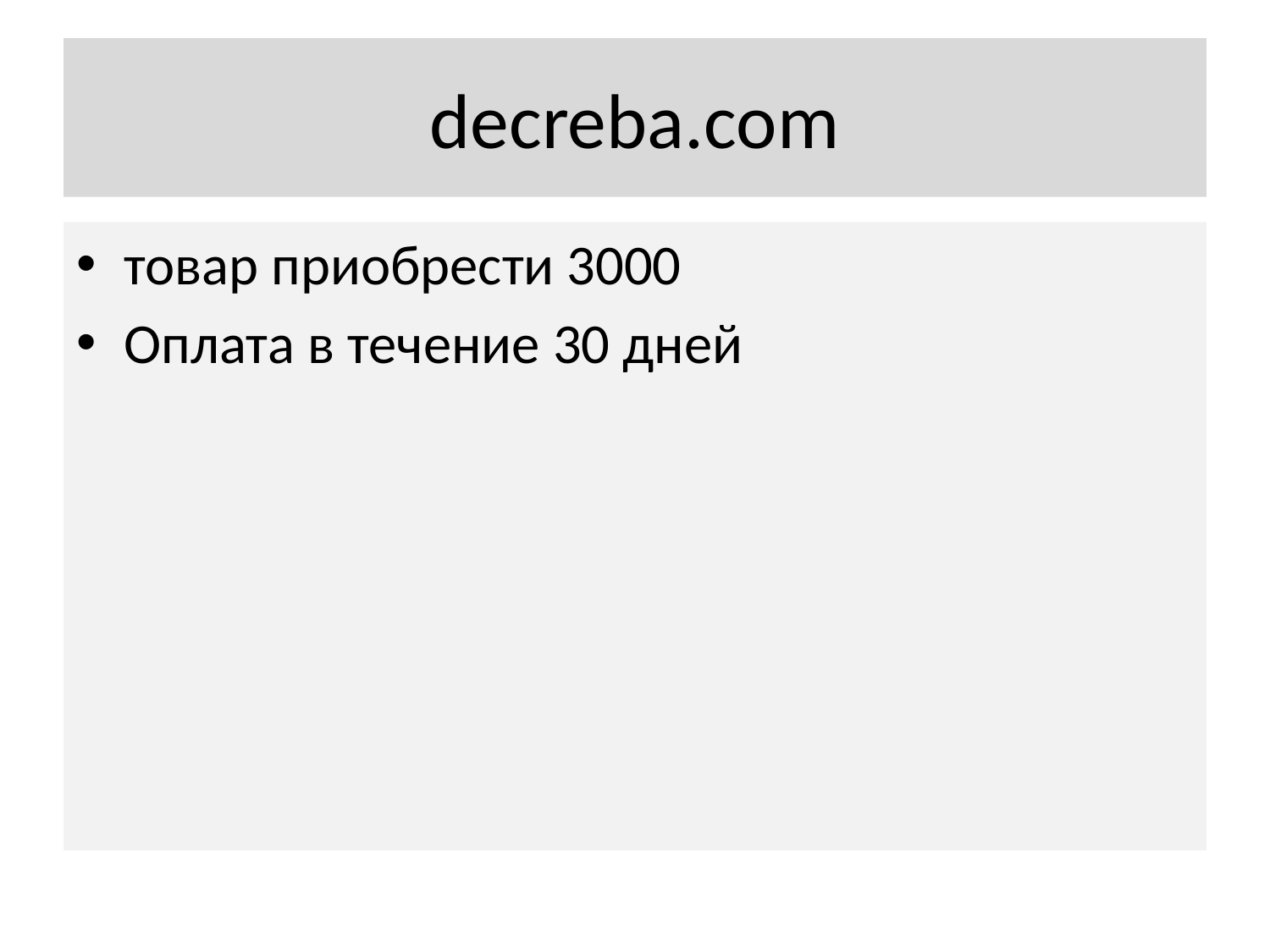

# decreba.com
товар приобрести 3000
Оплата в течение 30 дней